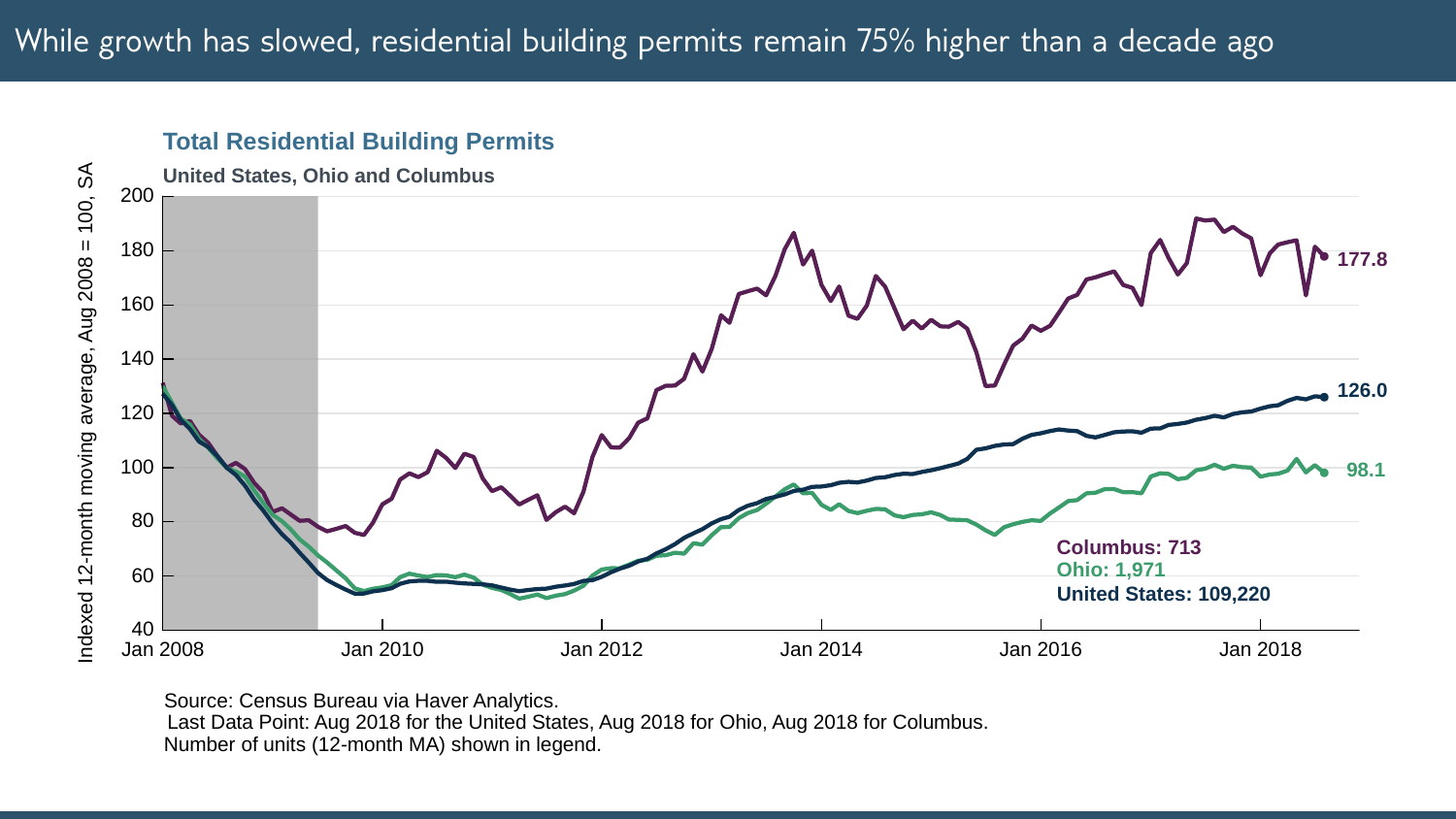

# While growth has slowed, residential building permits remain 75% higher than a decade ago

Total Residential Building Permits
United States, Ohio and Columbus
200

180

177.8

160

140

126.0

Indexed 12-month moving average, Aug 2008 = 100, SA
120

100
98.1

80

Columbus: 713

Ohio: 1,971

60

United States: 109,220

40

Jan 2008
Jan 2010
Jan 2012
Jan 2014
Jan 2016
Jan 2018

Source: Census Bureau via Haver Analytics.
Last Data Point: Aug 2018 for the United States, Aug 2018 for Ohio, Aug 2018 for Columbus.
Number of units (12-month MA) shown in legend.